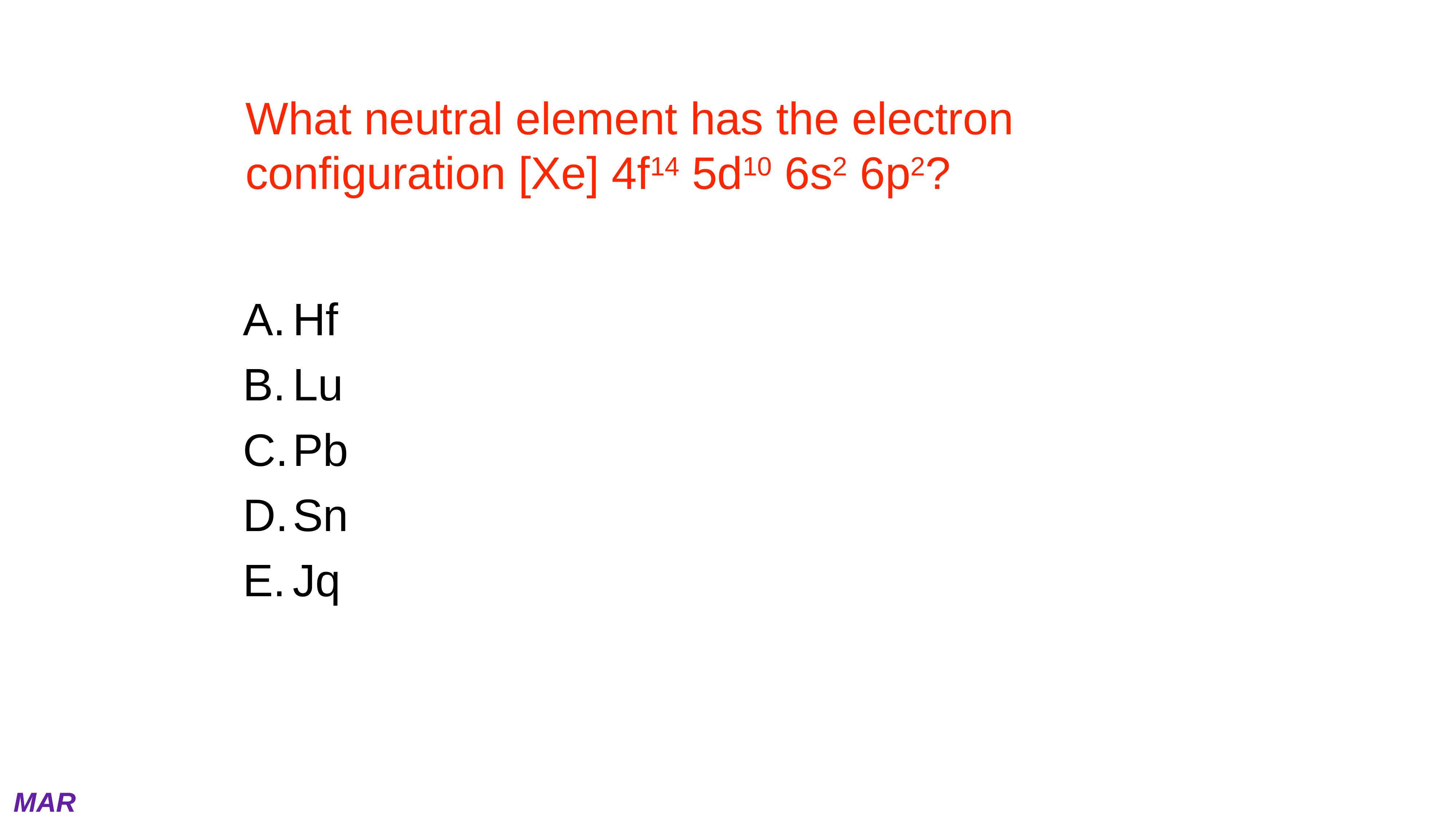

# What neutral element has the electron configuration [Xe] 4f14 5d10 6s2 6p2?
Hf
Lu
Pb
Sn
Jq
MAR
Enter your response on
your i>Clicker now!
Answer = C, Pb

Lead = Pb, Z = 82
past [Xe], before [Rn],
also a [noble gas] ns2 np2 element,
n = 6 (6th period)